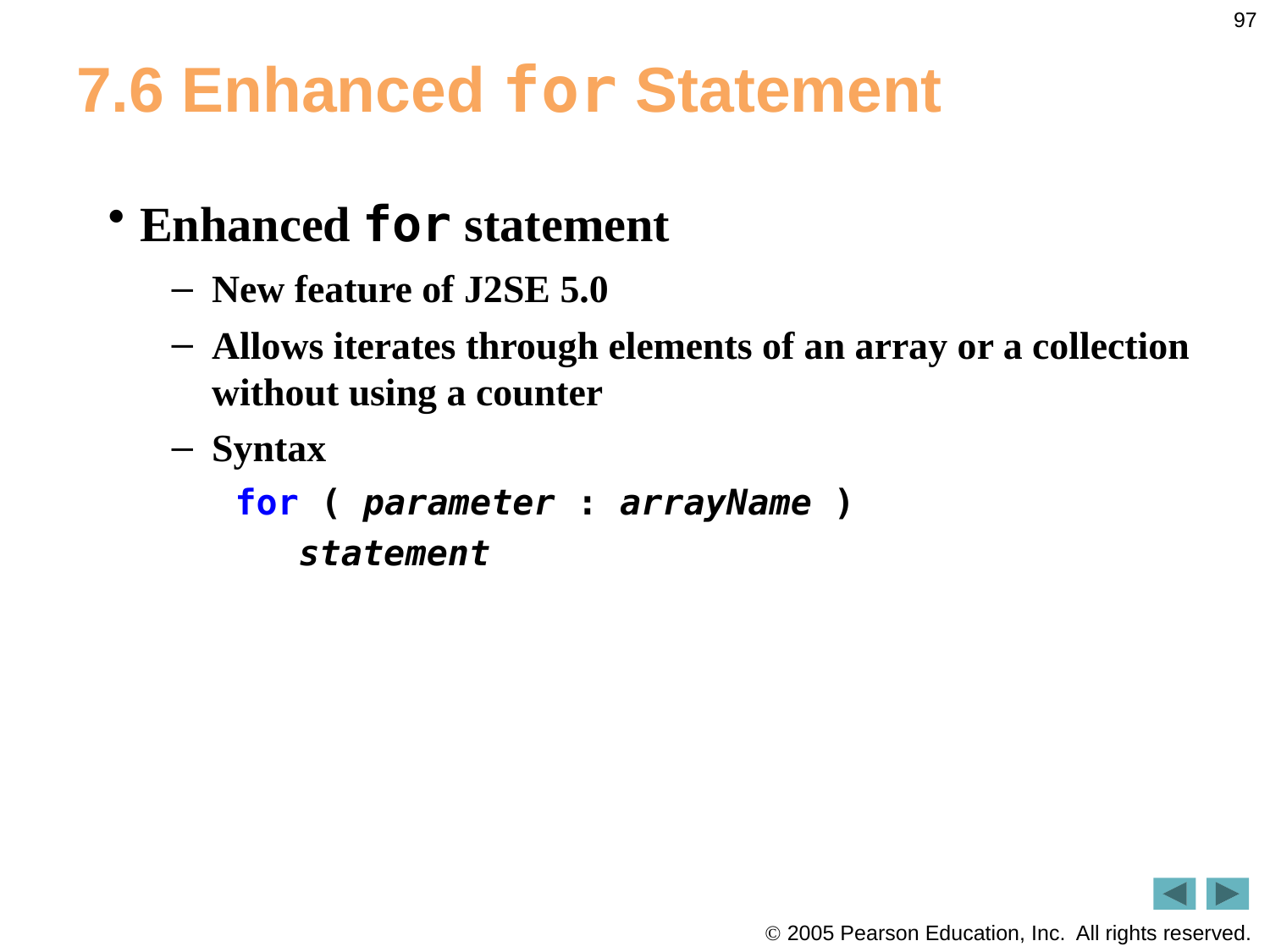

97
# 7.6 Enhanced for Statement
Enhanced for statement
New feature of J2SE 5.0
Allows iterates through elements of an array or a collection without using a counter
Syntax
for ( parameter : arrayName )
statement